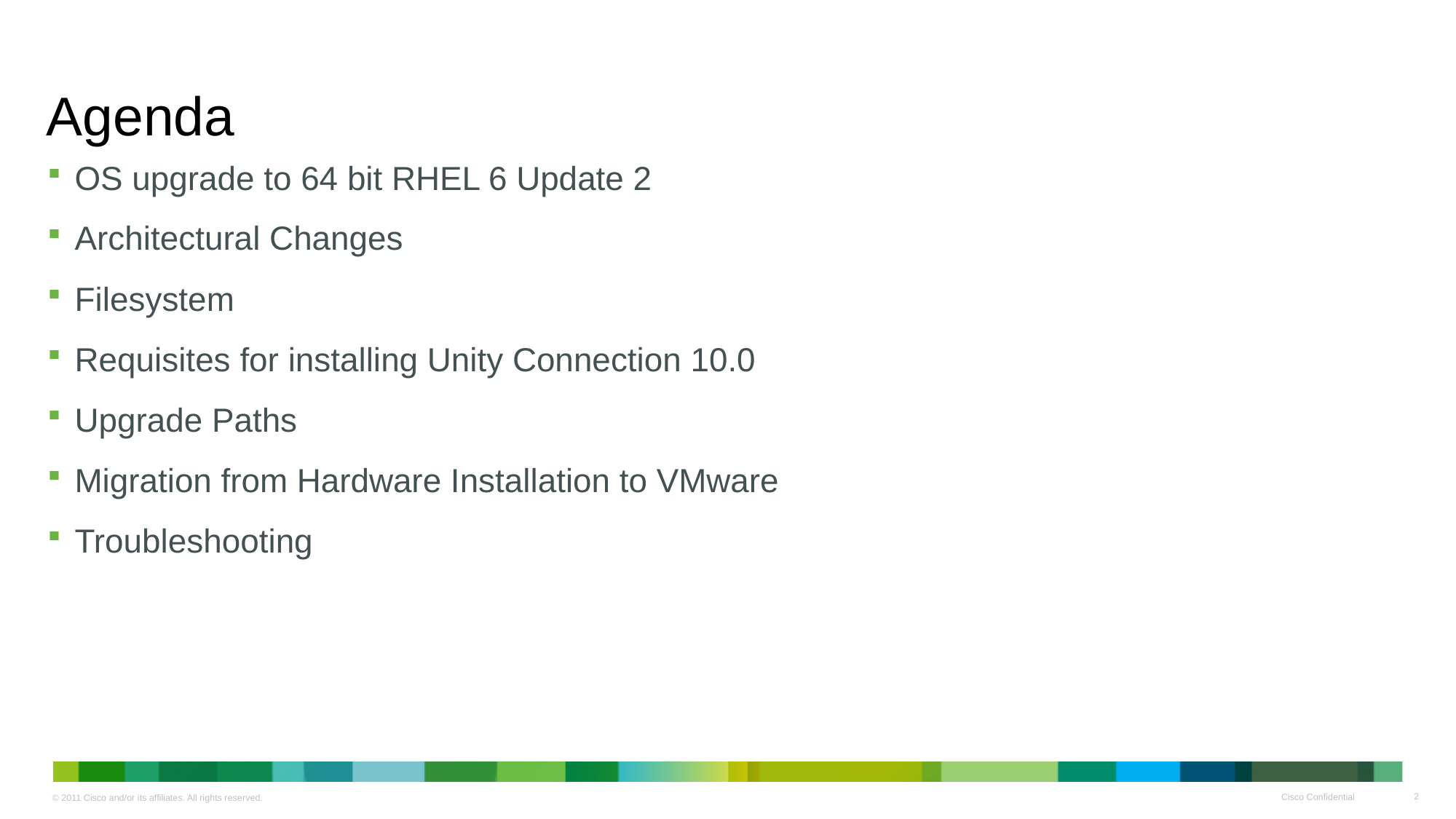

# Agenda
OS upgrade to 64 bit RHEL 6 Update 2
Architectural Changes
Filesystem
Requisites for installing Unity Connection 10.0
Upgrade Paths
Migration from Hardware Installation to VMware
Troubleshooting